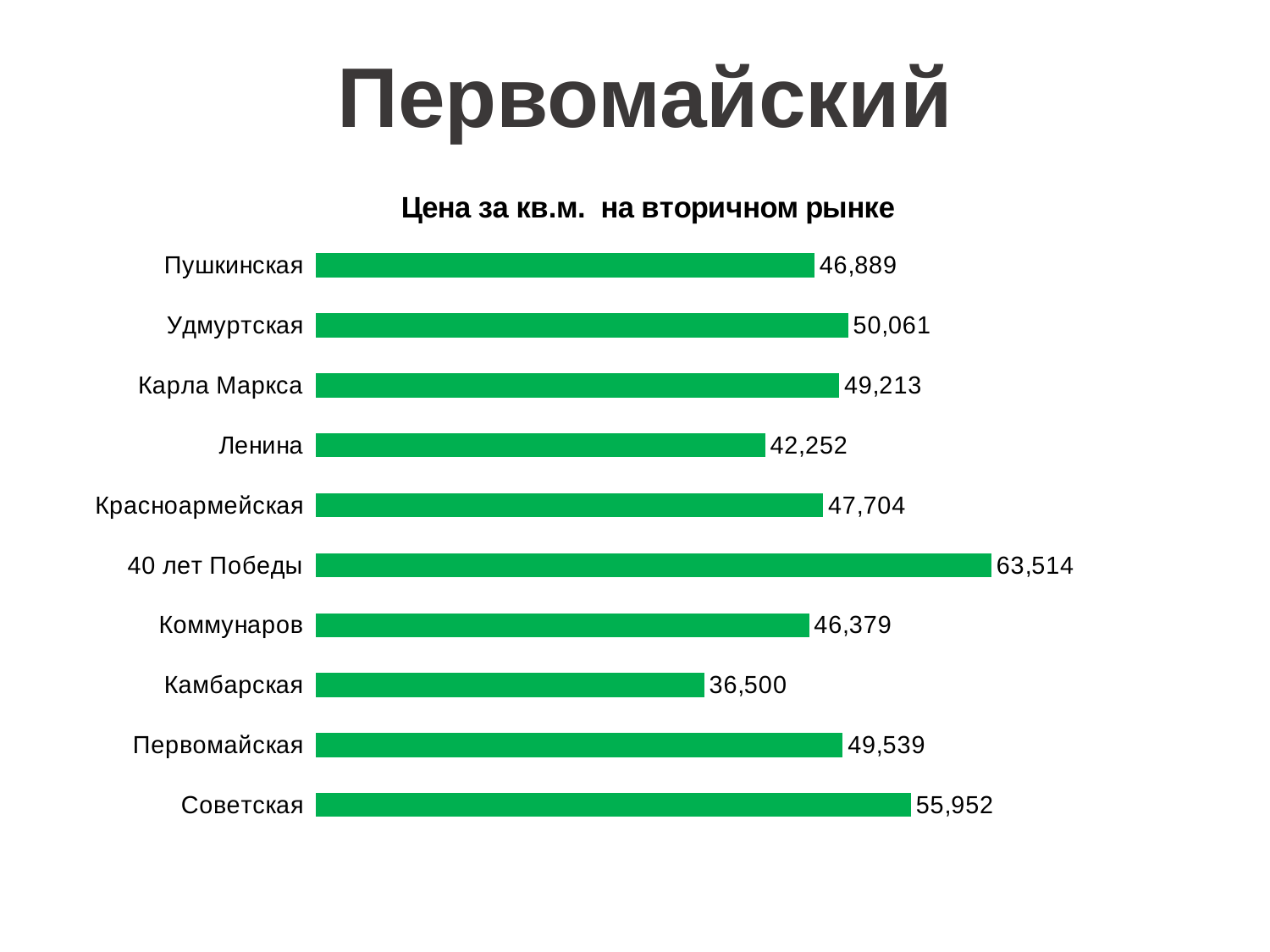

Первомайский

### Chart: Цена за кв.м.  на вторичном рынке

| Category | Цена за кв.м.  на первичном рынке |
|---|---|
| Советская | 55952.0 |
| Первомайская | 49539.0 |
| Камбарская | 36500.0 |
| Коммунаров | 46379.0 |
| 40 лет Победы | 63514.0 |
| Красноармейская | 47704.0 |
| Ленина | 42252.0 |
| Карла Маркса | 49213.0 |
| Удмуртская | 50061.0 |
| Пушкинская | 46889.0 |